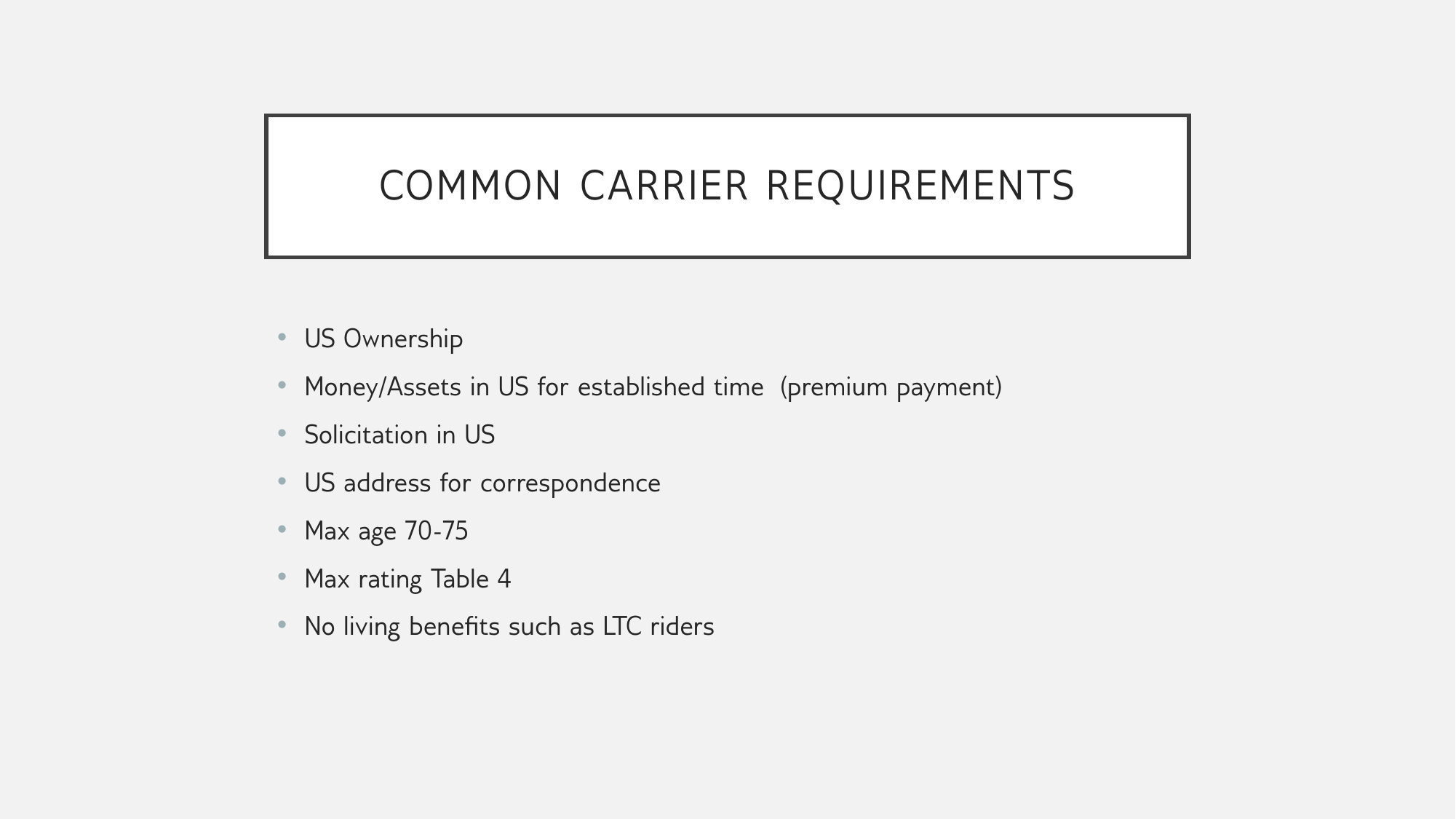

# Common Carrier Requirements
US Ownership
Money/Assets in US for established time  (premium payment)
Solicitation in US
US address for correspondence
Max age 70-75
Max rating Table 4
No living benefits such as LTC riders